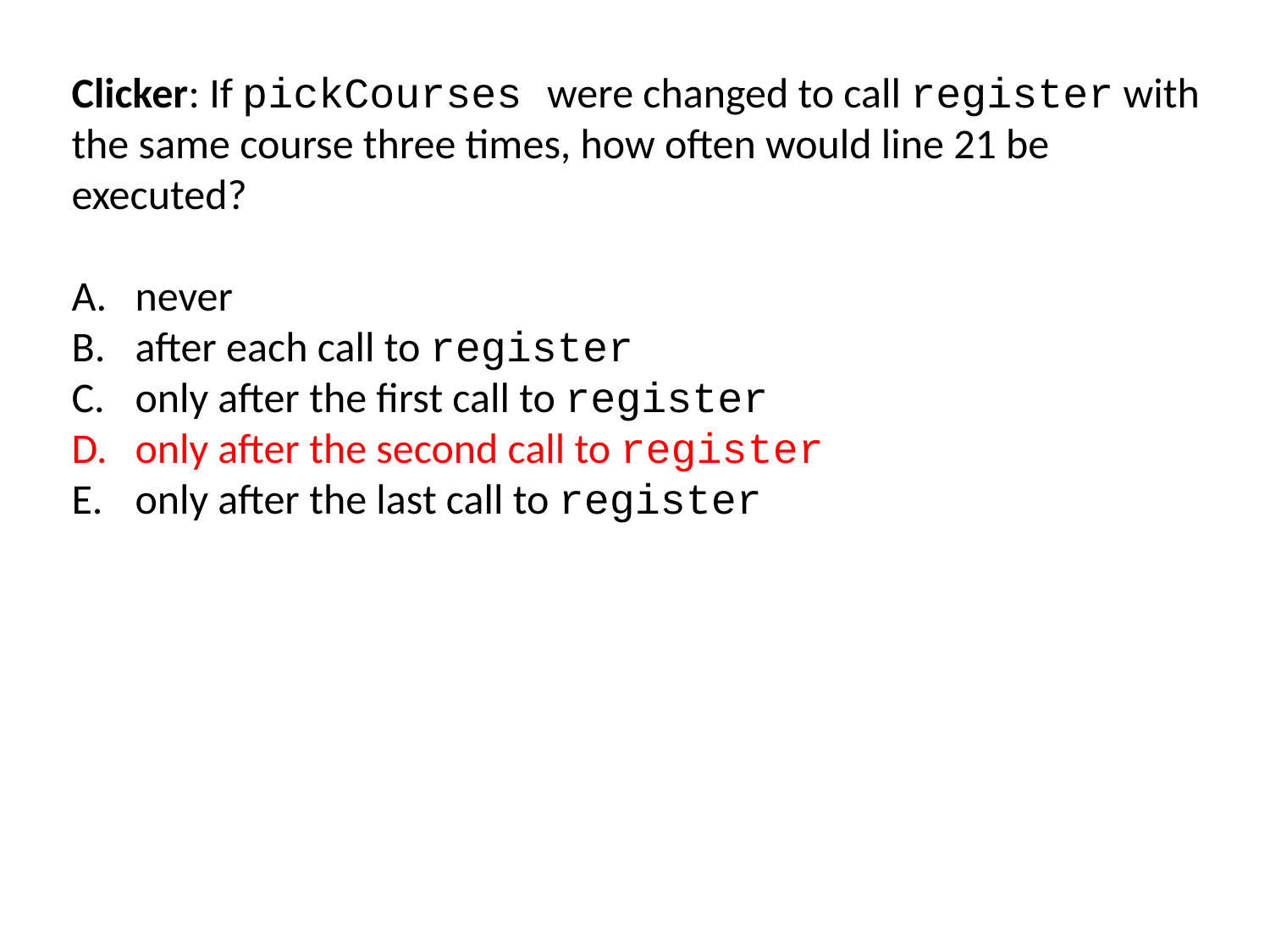

Clicker: If pickCourses were changed to call register with the same course three times, how often would line 21 be executed?

never
after each call to register
only after the first call to register
only after the second call to register
only after the last call to register